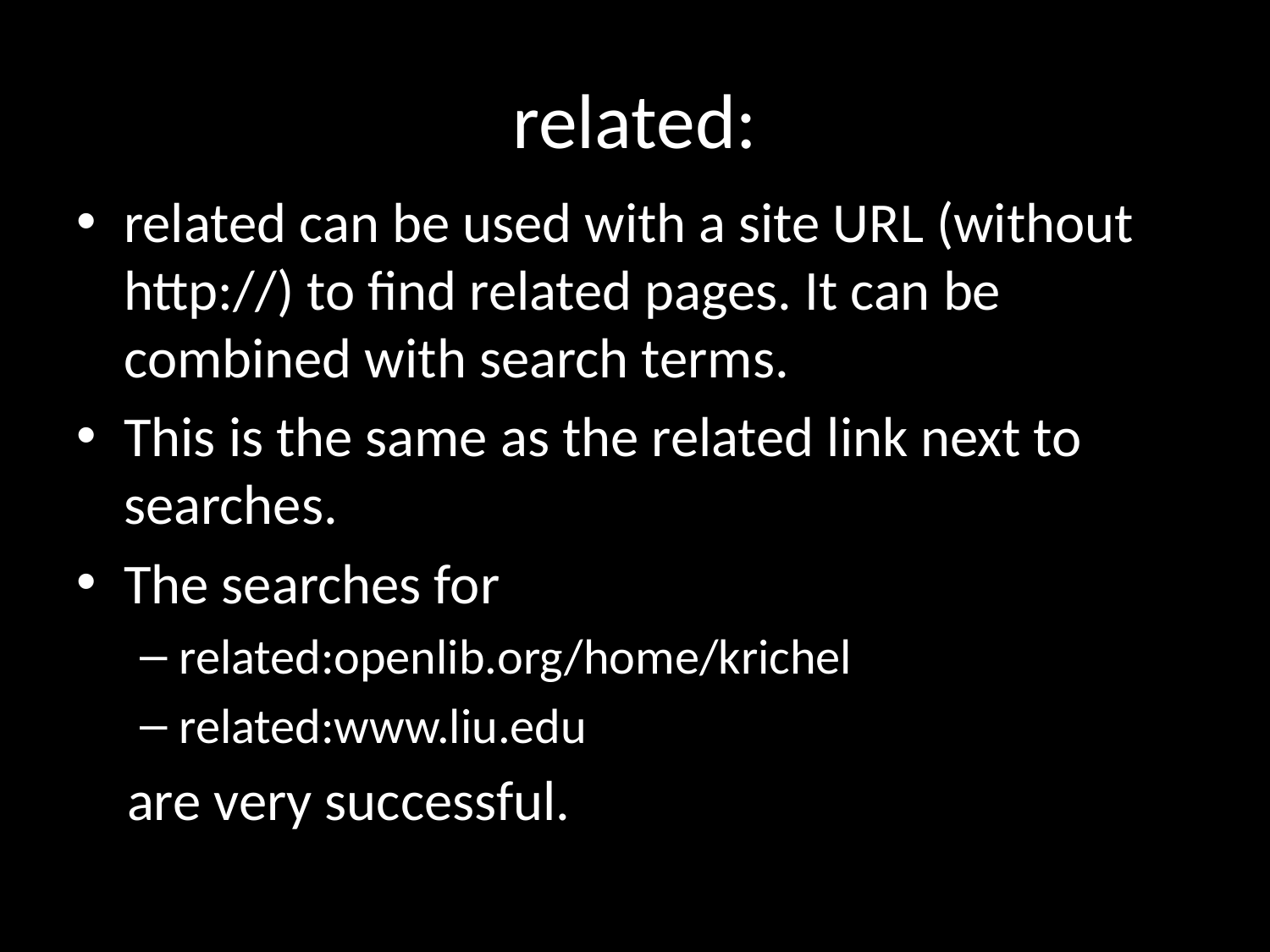

# related:
related can be used with a site URL (without http://) to find related pages. It can be combined with search terms.
This is the same as the related link next to searches.
The searches for
related:openlib.org/home/krichel
related:www.liu.edu
    are very successful.